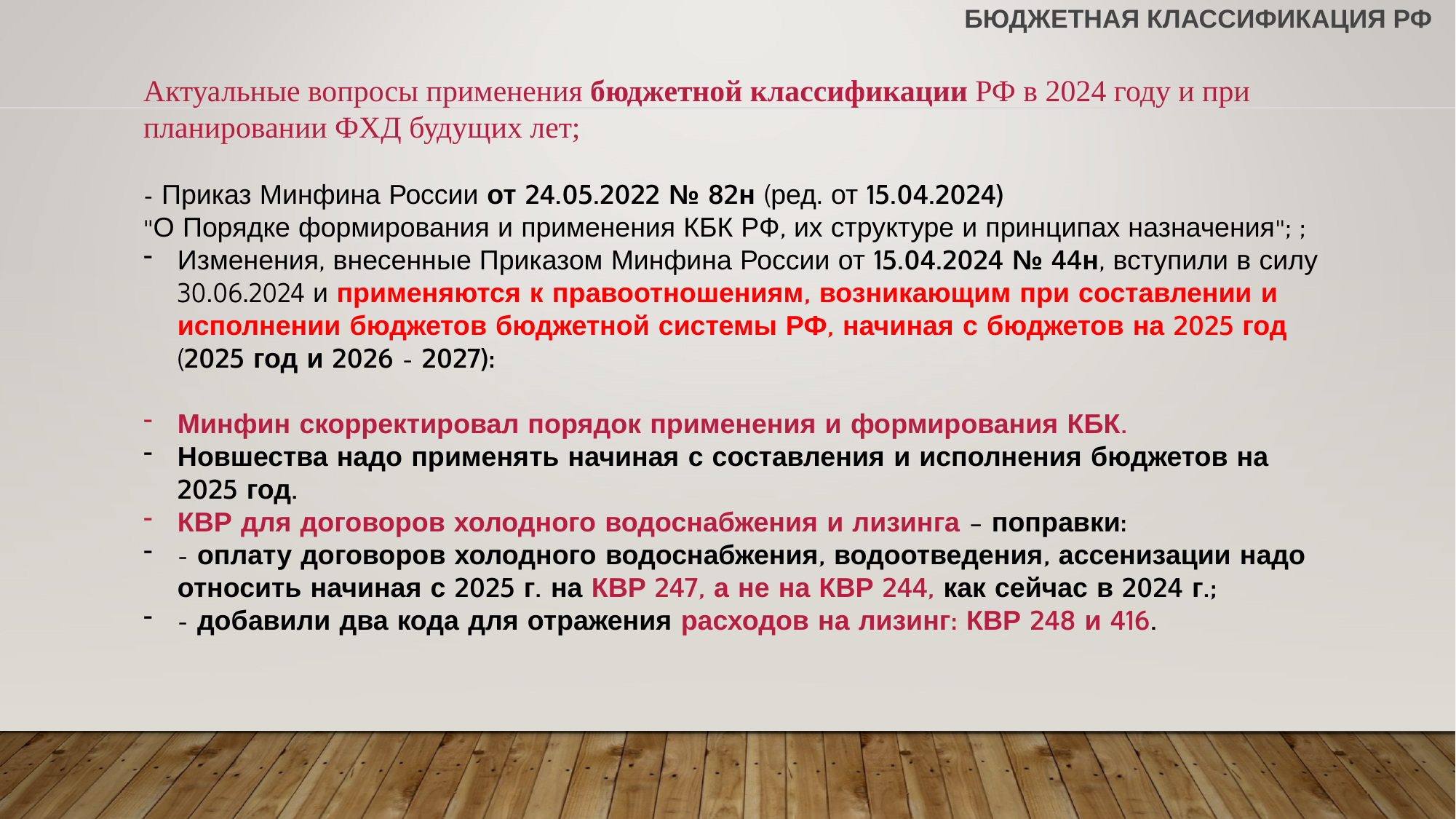

# бюджетнАЯ классификациЯ РФ
Актуальные вопросы применения бюджетной классификации РФ в 2024 году и при планировании ФХД будущих лет;

- Приказ Минфина России от 24.05.2022 № 82н (ред. от 15.04.2024)
"О Порядке формирования и применения КБК РФ, их структуре и принципах назначения"; ;
Изменения, внесенные Приказом Минфина России от 15.04.2024 № 44н, вступили в силу 30.06.2024 и применяются к правоотношениям, возникающим при составлении и исполнении бюджетов бюджетной системы РФ, начиная с бюджетов на 2025 год (2025 год и 2026 - 2027):

Минфин скорректировал порядок применения и формирования КБК.
Новшества надо применять начиная с составления и исполнения бюджетов на 2025 год.
КВР для договоров холодного водоснабжения и лизинга – поправки:
- оплату договоров холодного водоснабжения, водоотведения, ассенизации надо относить начиная с 2025 г. на КВР 247, а не на КВР 244, как сейчас в 2024 г.;
- добавили два кода для отражения расходов на лизинг: КВР 248 и 416.